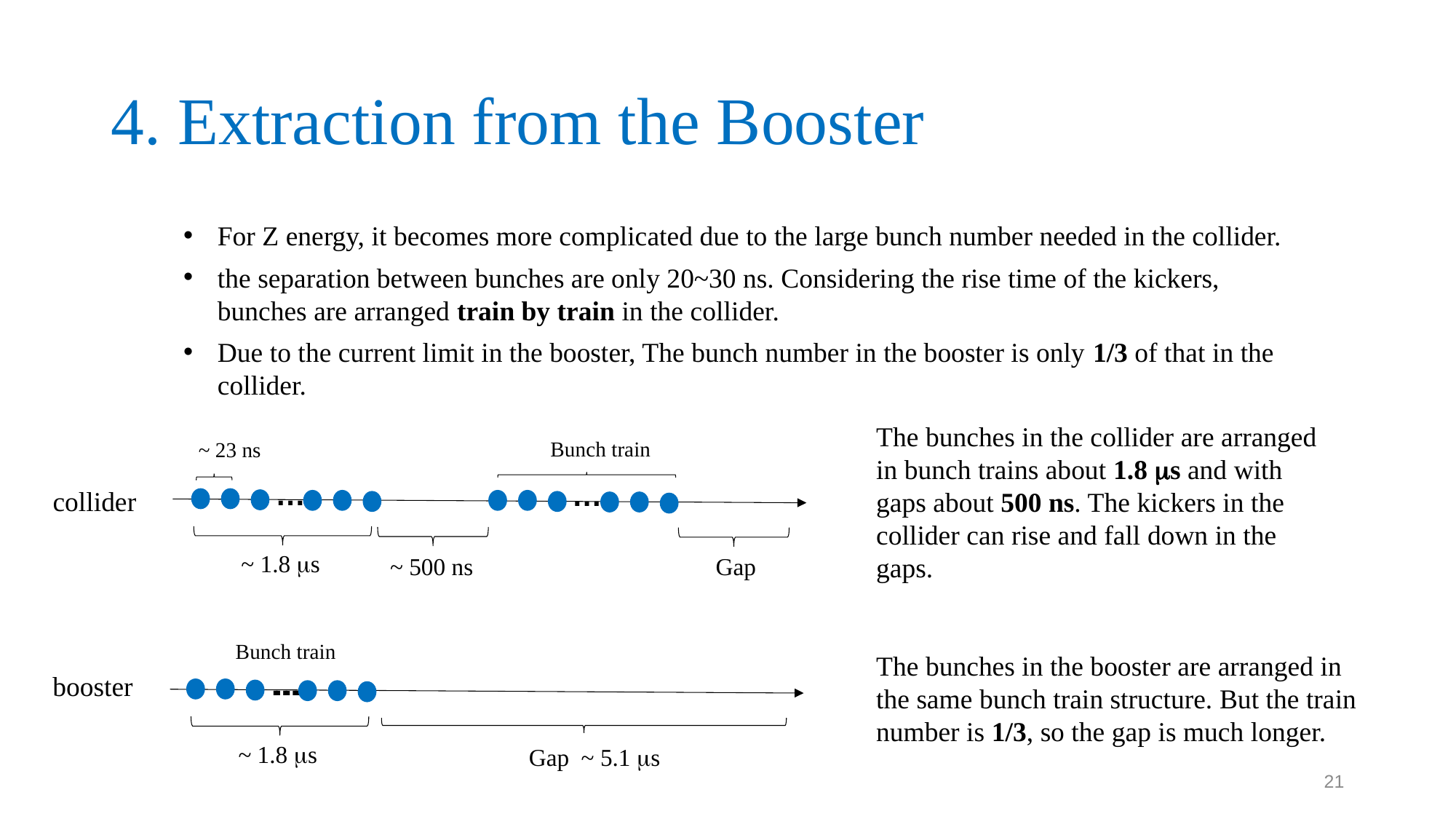

# 4. Extraction from the Booster
For Z energy, it becomes more complicated due to the large bunch number needed in the collider.
the separation between bunches are only 20~30 ns. Considering the rise time of the kickers, bunches are arranged train by train in the collider.
Due to the current limit in the booster, The bunch number in the booster is only 1/3 of that in the collider.

The bunches in the collider are arranged in bunch trains about 1.8 μs and with gaps about 500 ns. The kickers in the collider can rise and fall down in the gaps.
Bunch train
~ 23 ns

…

~ 1.8 μs

~ 500 ns
Gap
…
collider
Bunch train
The bunches in the booster are arranged in the same bunch train structure. But the train number is 1/3, so the gap is much longer.
…

…

~ 1.8 μs
Gap  ~ 5.1 μs
booster

21